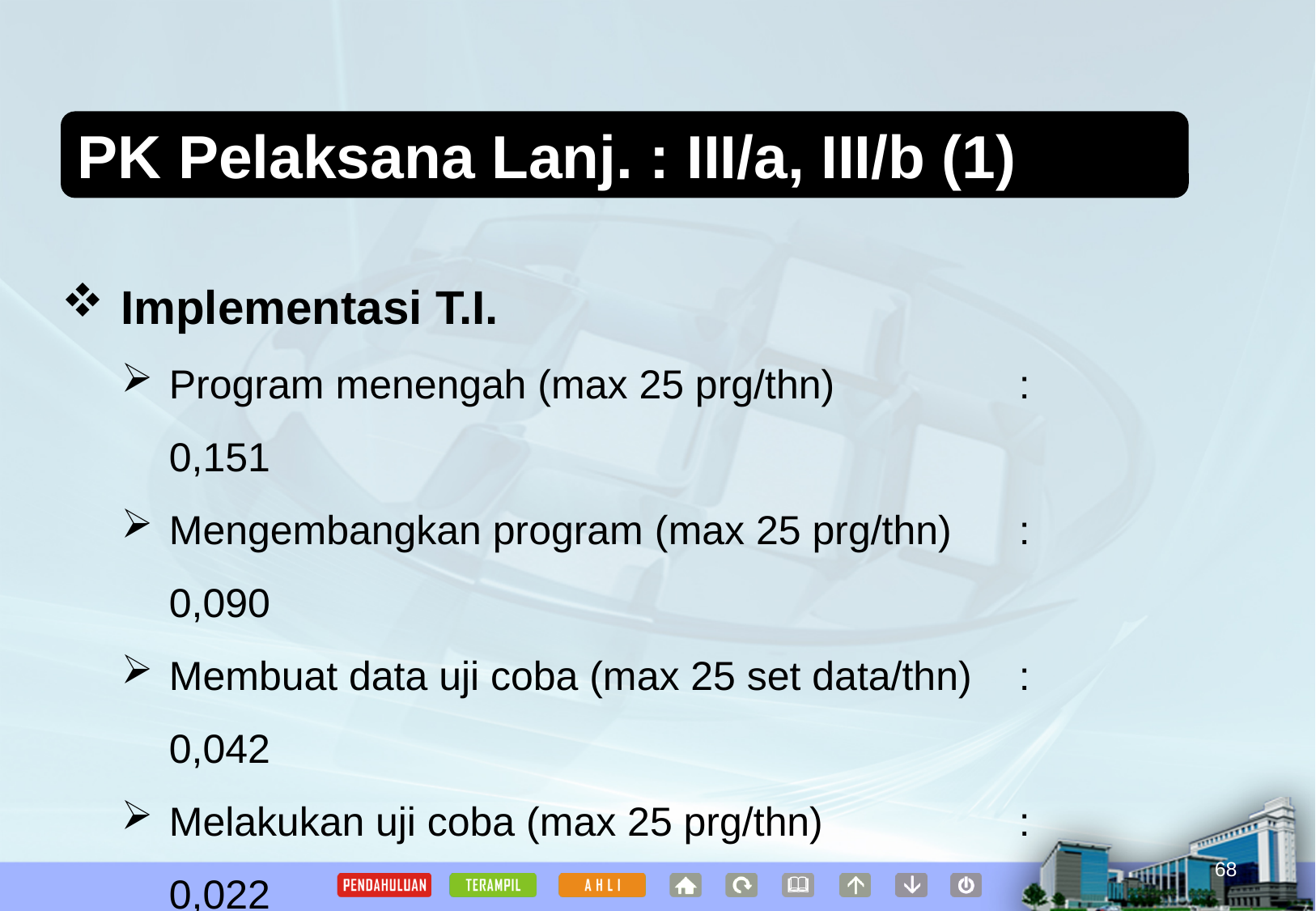

PK Pelaksana Lanj. : III/a, III/b (1)
Implementasi T.I.
Program menengah (max 25 prg/thn)		: 0,151
Mengembangkan program (max 25 prg/thn)	: 0,090
Membuat data uji coba (max 25 set data/thn)	: 0,042
Melakukan uji coba (max 25 prg/thn)		: 0,022
68